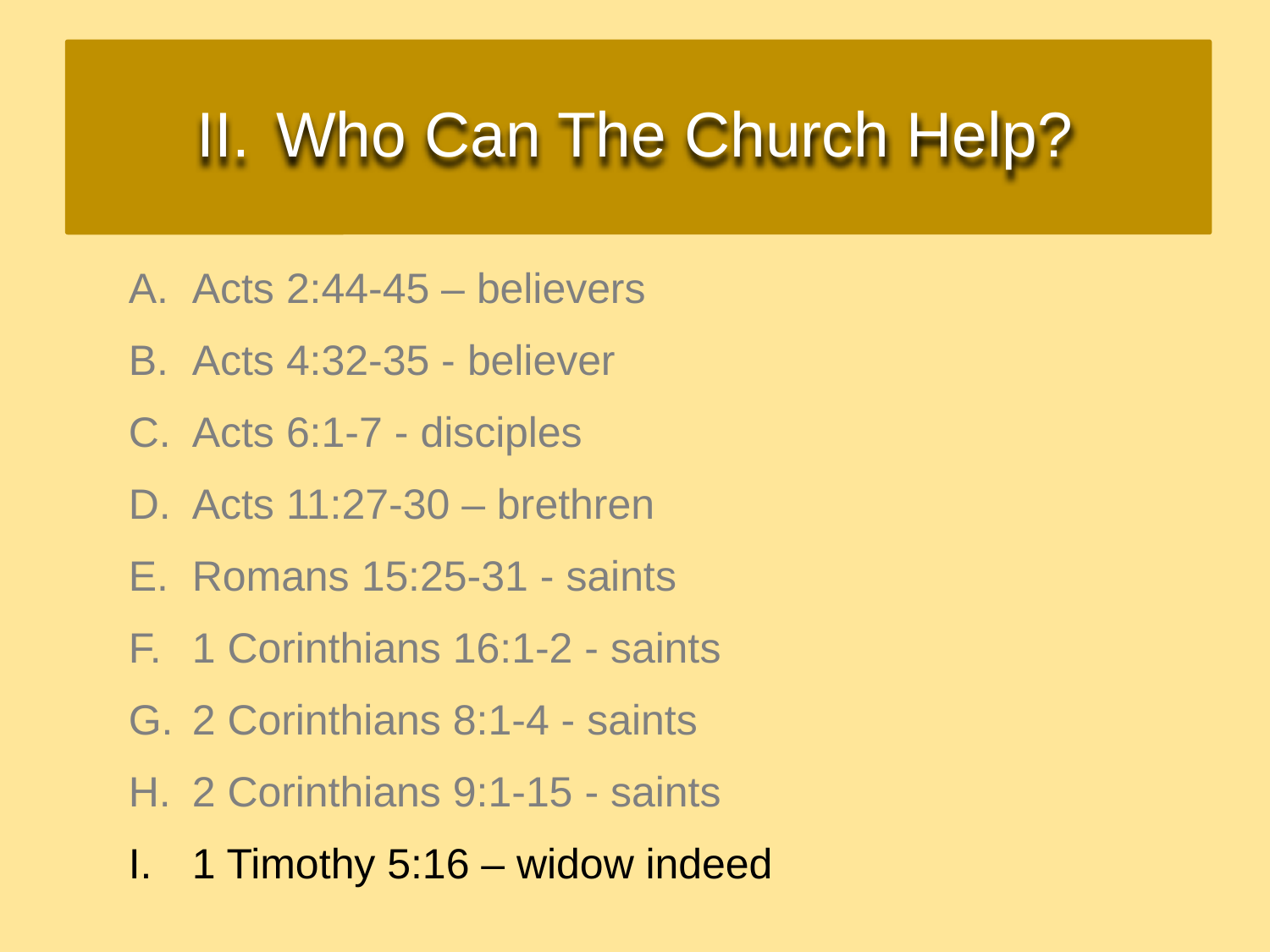

Who Can The Church Help?
Acts 2:44-45 – believers
Acts 4:32-35 - believer
Acts 6:1-7 - disciples
Acts 11:27-30 – brethren
Romans 15:25-31 - saints
1 Corinthians 16:1-2 - saints
2 Corinthians 8:1-4 - saints
2 Corinthians 9:1-15 - saints
1 Timothy 5:16 – widow indeed